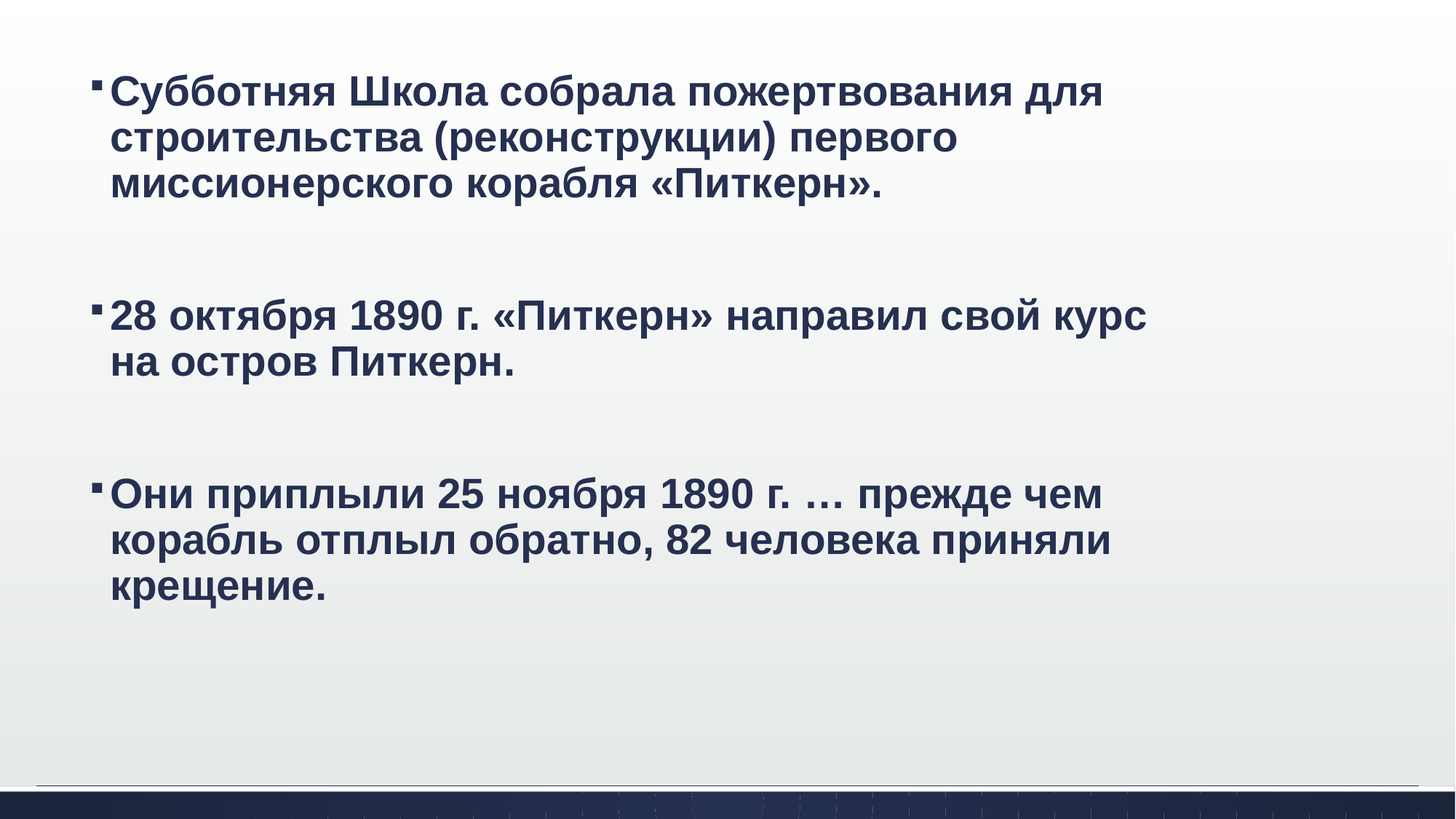

Субботняя Школа собрала пожертвования для строительства (реконструкции) первого миссионерского корабля «Питкерн».

28 октября 1890 г. «Питкерн» направил свой курс на остров Питкерн.

Они приплыли 25 ноября 1890 г. … прежде чем корабль отплыл обратно, 82 человека приняли крещение.